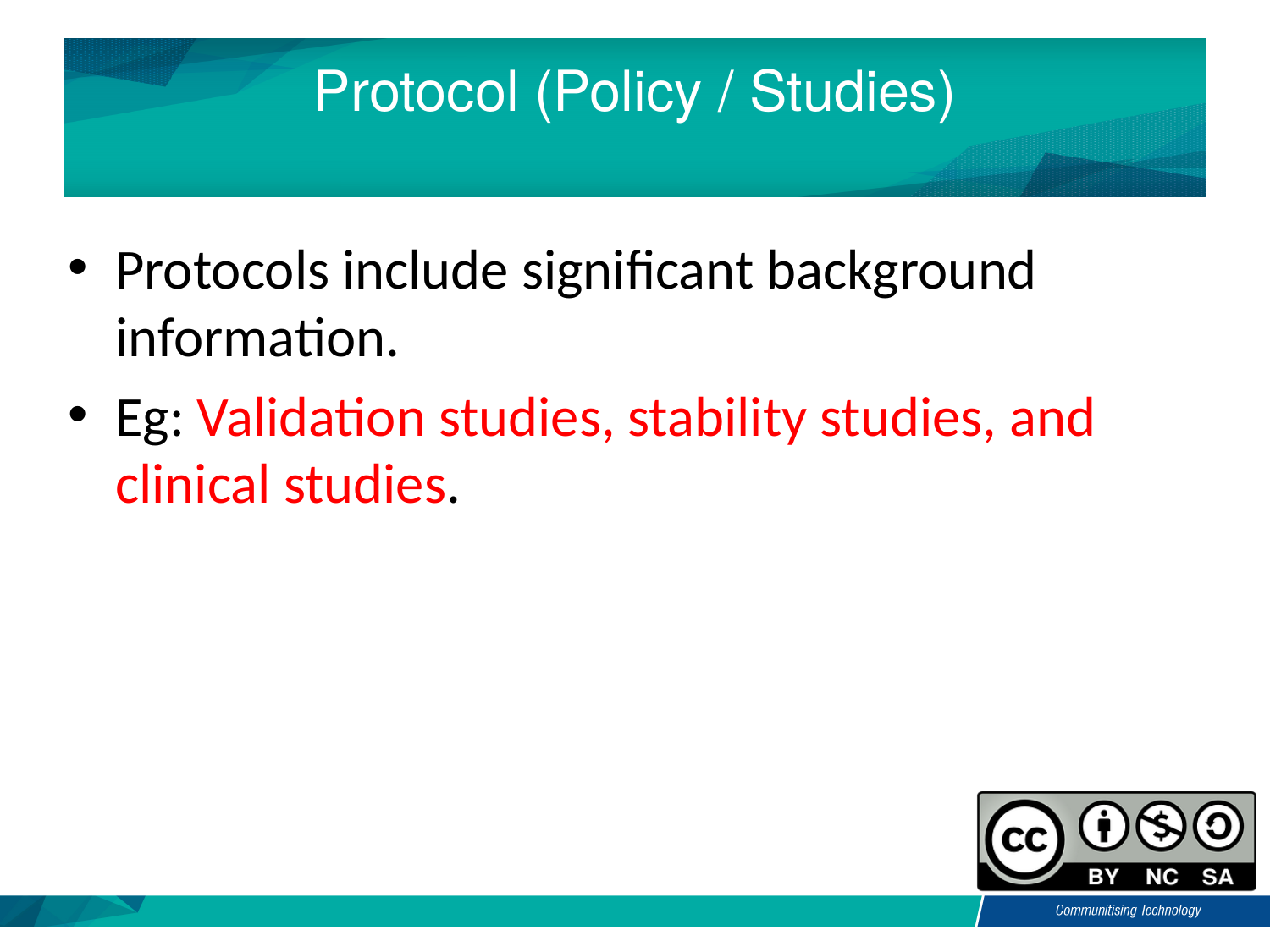

# Protocol (Policy / Studies)
Protocols include significant background information.
Eg: Validation studies, stability studies, and clinical studies.